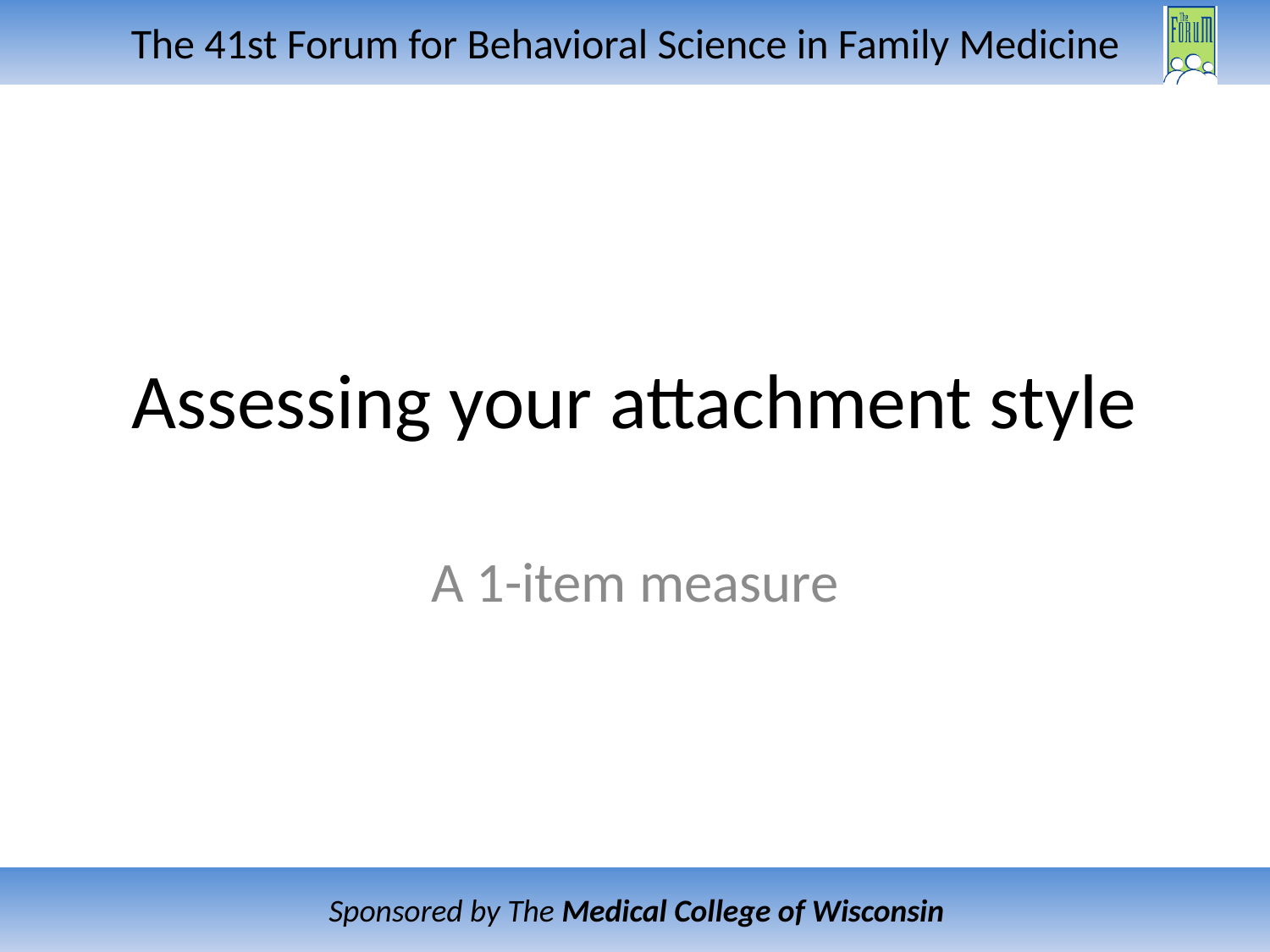

# Assessing your attachment style
A 1-item measure